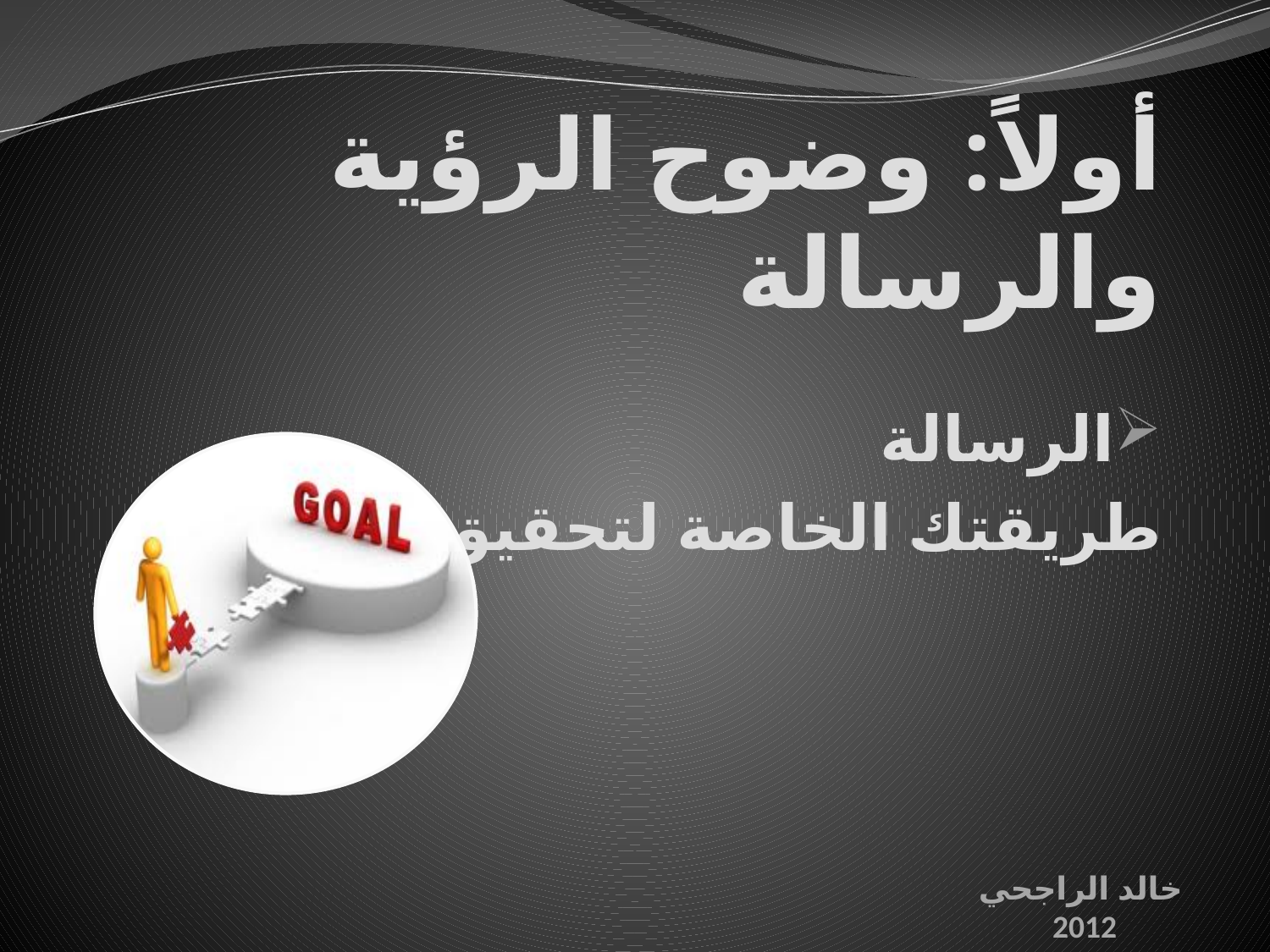

# أولاً: وضوح الرؤية والرسالة
الرسالة
طريقتك الخاصة لتحقيق الهدف

خالد الراجحي
2012